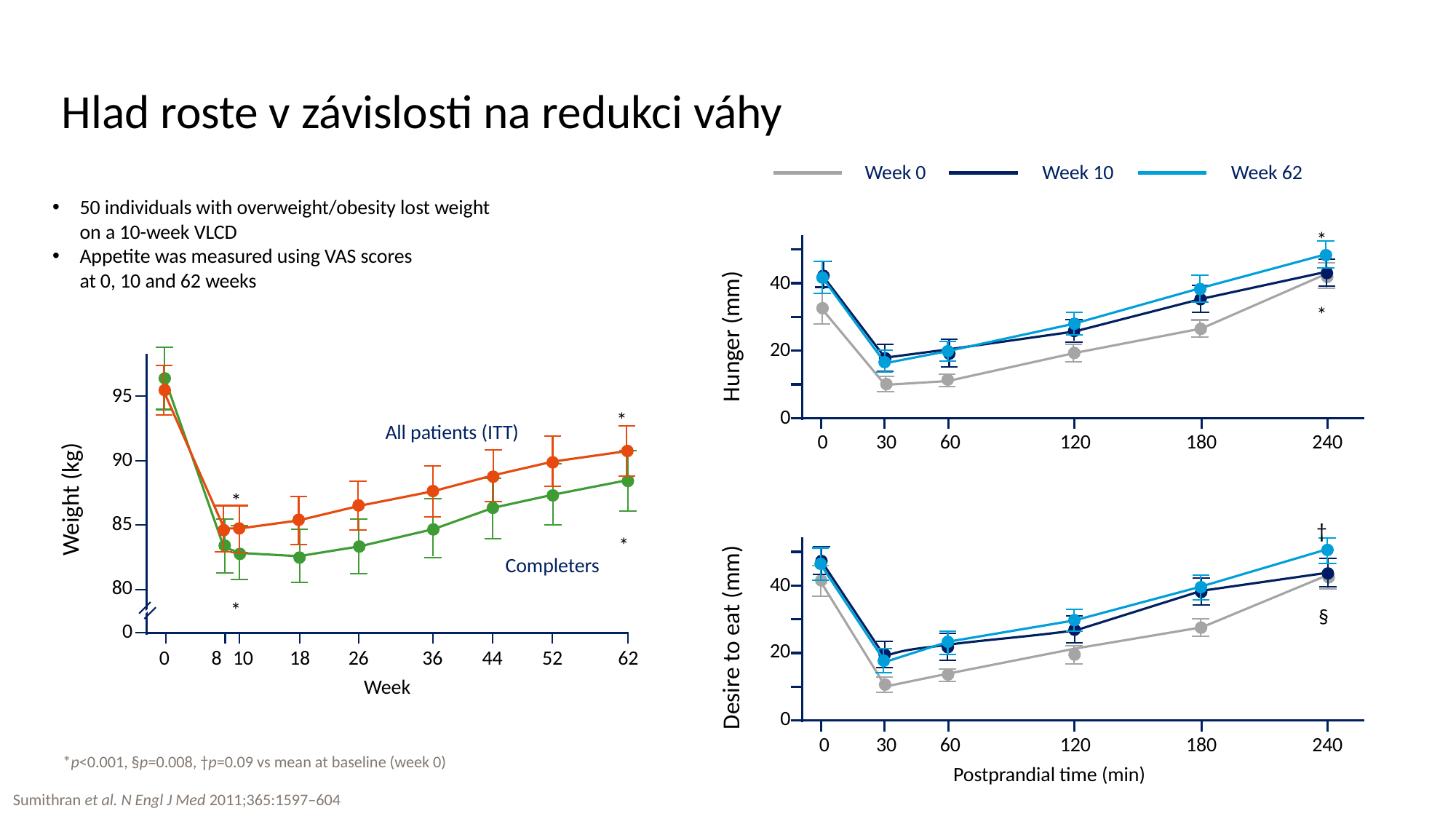

# Hlad roste v závislosti na redukci váhy
Week 0
Week 10
Week 62
50 individuals with overweight/obesity lost weight
on a 10-week VLCD
Appetite was measured using VAS scores
at 0, 10 and 62 weeks
*

40
Hunger (mm)
20
0
0
30
60
120
180
240

*

95
All patients (ITT)
90
Weight (kg)
85
Completers
80
0
0
8
10
18
26
36
44
52
62
Week
*
*
†
*
40
Desire to eat (mm)
20
0
0
30
60
120
180
240
Postprandial time (min)

*
§
*p<0.001, §p=0.008, †p=0.09 vs mean at baseline (week 0)
Sumithran et al. N Engl J Med 2011;365:1597–604